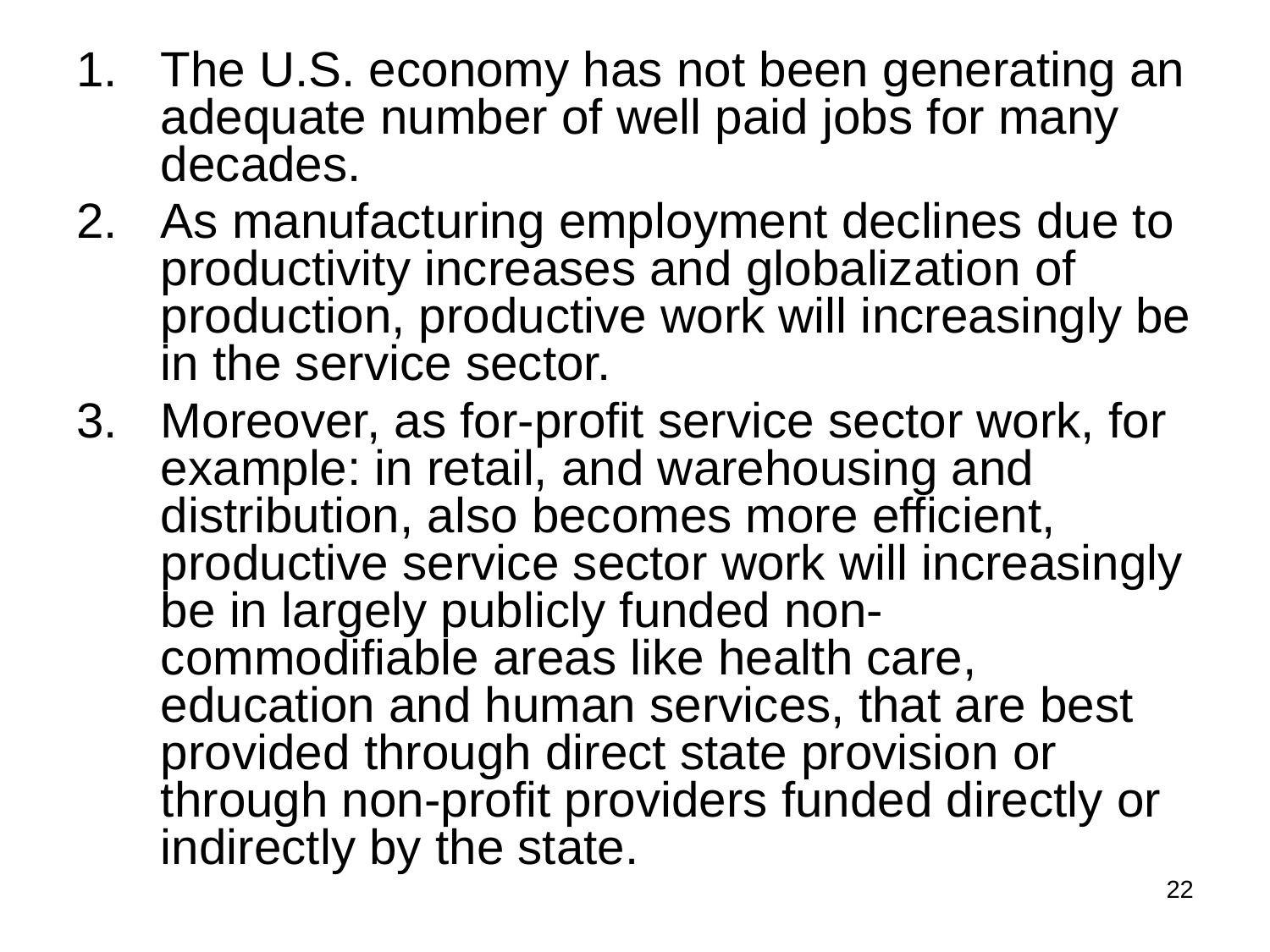

The U.S. economy has not been generating an adequate number of well paid jobs for many decades.
As manufacturing employment declines due to productivity increases and globalization of production, productive work will increasingly be in the service sector.
Moreover, as for-profit service sector work, for example: in retail, and warehousing and distribution, also becomes more efficient, productive service sector work will increasingly be in largely publicly funded non-commodifiable areas like health care, education and human services, that are best provided through direct state provision or through non-profit providers funded directly or indirectly by the state.
22